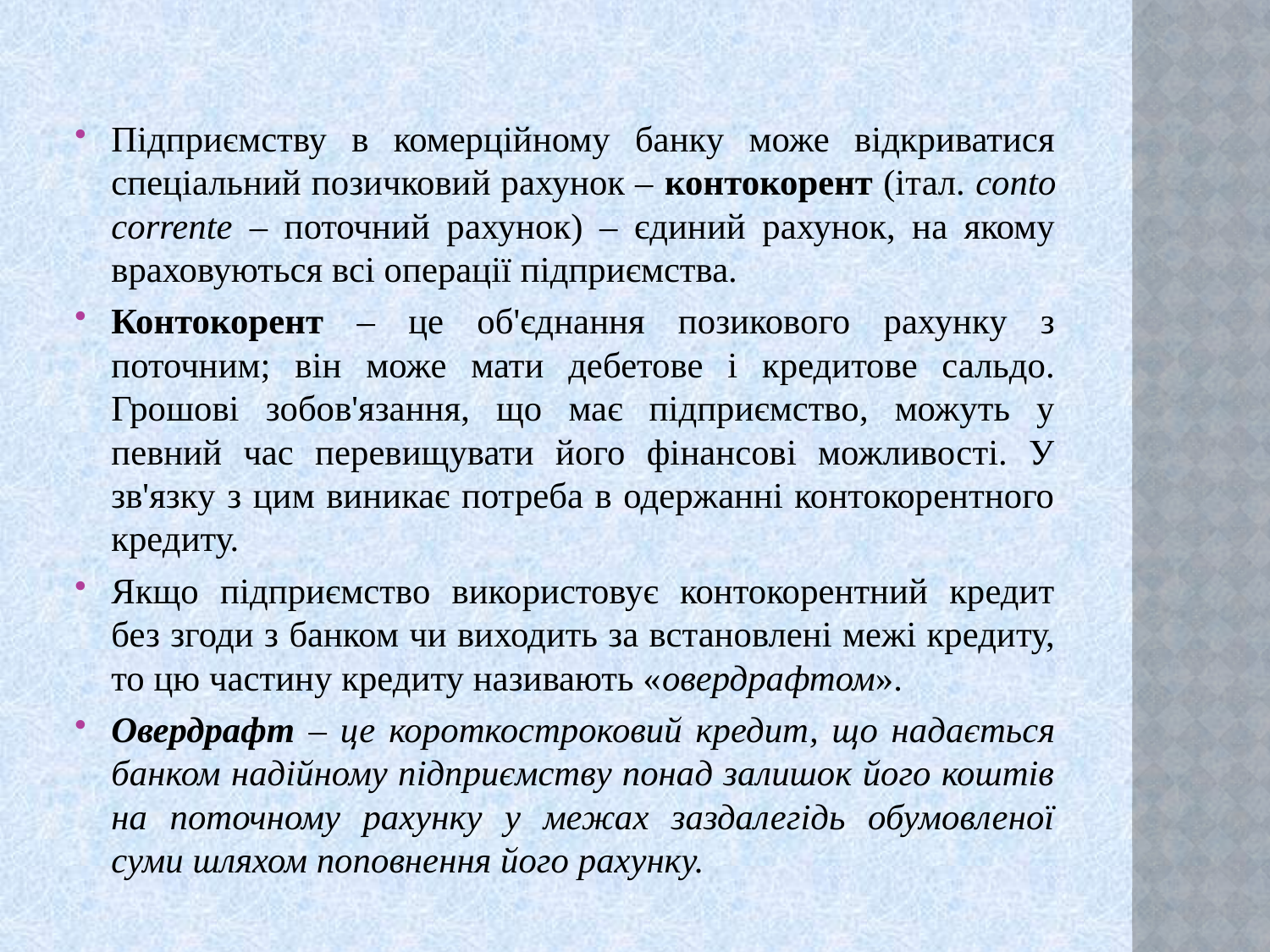

Підприємству в комерційному банку може відкриватися спеціальний позичковий рахунок – контокорент (італ. conto corrente – поточний рахунок) – єдиний рахунок, на якому враховуються всі операції підприємства.
Контокорент – це об'єднання позикового рахунку з поточним; він може мати дебетове і кредитове сальдо. Грошові зобов'язання, що має підприємство, можуть у певний час перевищувати його фінансові можливості. У зв'язку з цим виникає потреба в одержанні контокорентного кредиту.
Якщо підприємство використовує контокорентний кредит без згоди з банком чи виходить за встановлені межі кредиту, то цю частину кредиту називають «овердрафтом».
Овердрафт – це короткостроковий кредит, що надається банком надійному підприємству понад залишок його коштів на поточному рахунку у межах заздалегідь обумовленої суми шляхом поповнення його рахунку.